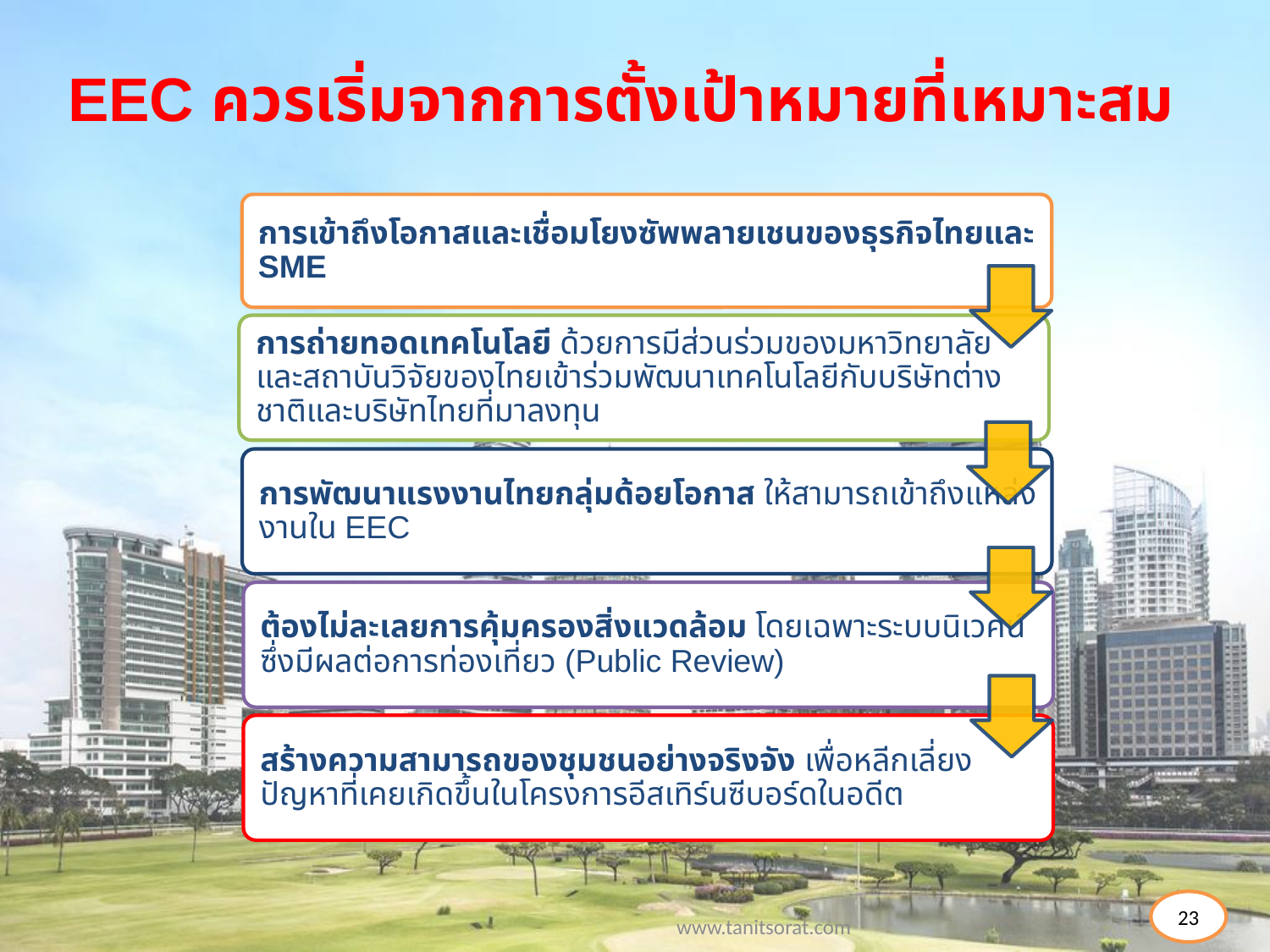

# EEC ควรเริ่มจากการตั้งเป้าหมายที่เหมาะสม
การเข้าถึงโอกาสและเชื่อมโยงซัพพลายเชนของธุรกิจไทยและ SME
การถ่ายทอดเทคโนโลยี ด้วยการมีส่วนร่วมของมหาวิทยาลัยและสถาบันวิจัยของไทยเข้าร่วมพัฒนาเทคโนโลยีกับบริษัทต่างชาติและบริษัทไทยที่มาลงทุน
การพัฒนาแรงงานไทยกลุ่มด้อยโอกาส ให้สามารถเข้าถึงแหล่งงานใน EEC
ต้องไม่ละเลยการคุ้มครองสิ่งแวดล้อม โดยเฉพาะระบบนิเวศน์ซึ่งมีผลต่อการท่องเที่ยว (Public Review)
สร้างความสามารถของชุมชนอย่างจริงจัง เพื่อหลีกเลี่ยงปัญหาที่เคยเกิดขึ้นในโครงการอีสเทิร์นซีบอร์ดในอดีต

23
23
www.tanitsorat.com